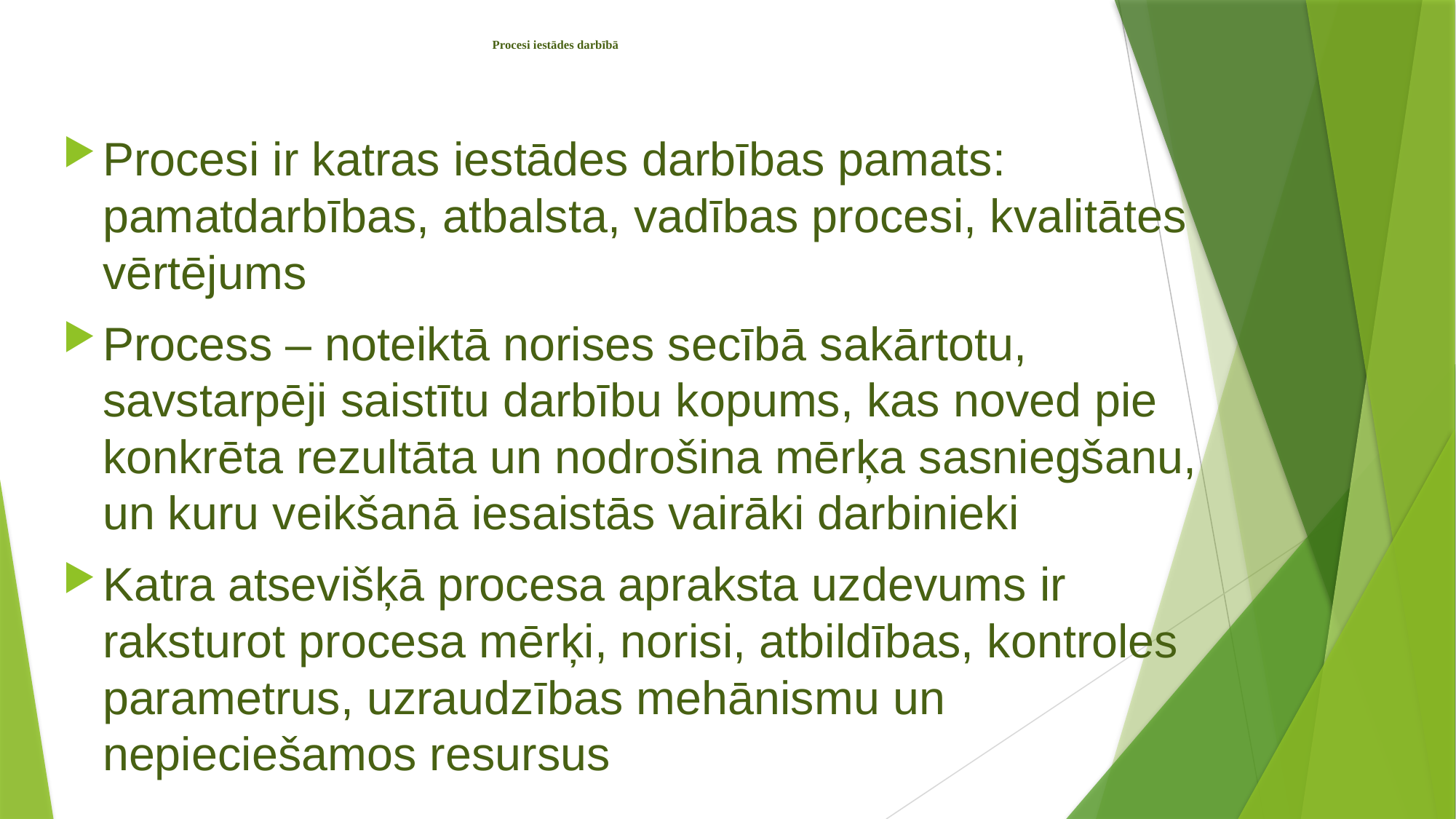

# Procesi iestādes darbībā
Procesi ir katras iestādes darbības pamats: pamatdarbības, atbalsta, vadības procesi, kvalitātes vērtējums
Process – noteiktā norises secībā sakārtotu, savstarpēji saistītu darbību kopums, kas noved pie konkrēta rezultāta un nodrošina mērķa sasniegšanu, un kuru veikšanā iesaistās vairāki darbinieki
Katra atsevišķā procesa apraksta uzdevums ir raksturot procesa mērķi, norisi, atbildības, kontroles parametrus, uzraudzības mehānismu un nepieciešamos resursus